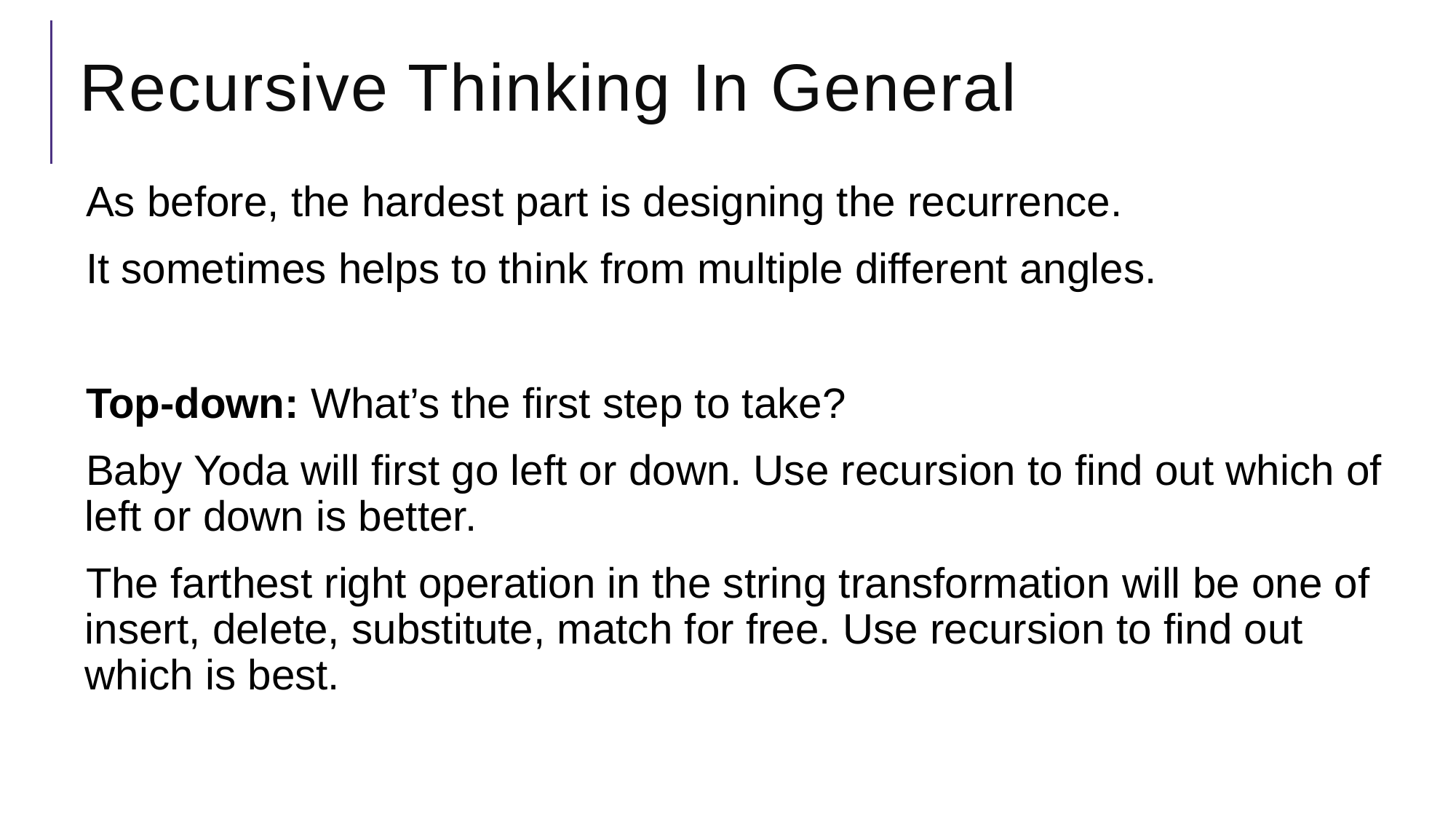

# Recursive Thinking In General
As before, the hardest part is designing the recurrence.
It sometimes helps to think from multiple different angles.

Top-down: What’s the first step to take?
Baby Yoda will first go left or down. Use recursion to find out which of left or down is better.
The farthest right operation in the string transformation will be one of insert, delete, substitute, match for free. Use recursion to find out which is best.